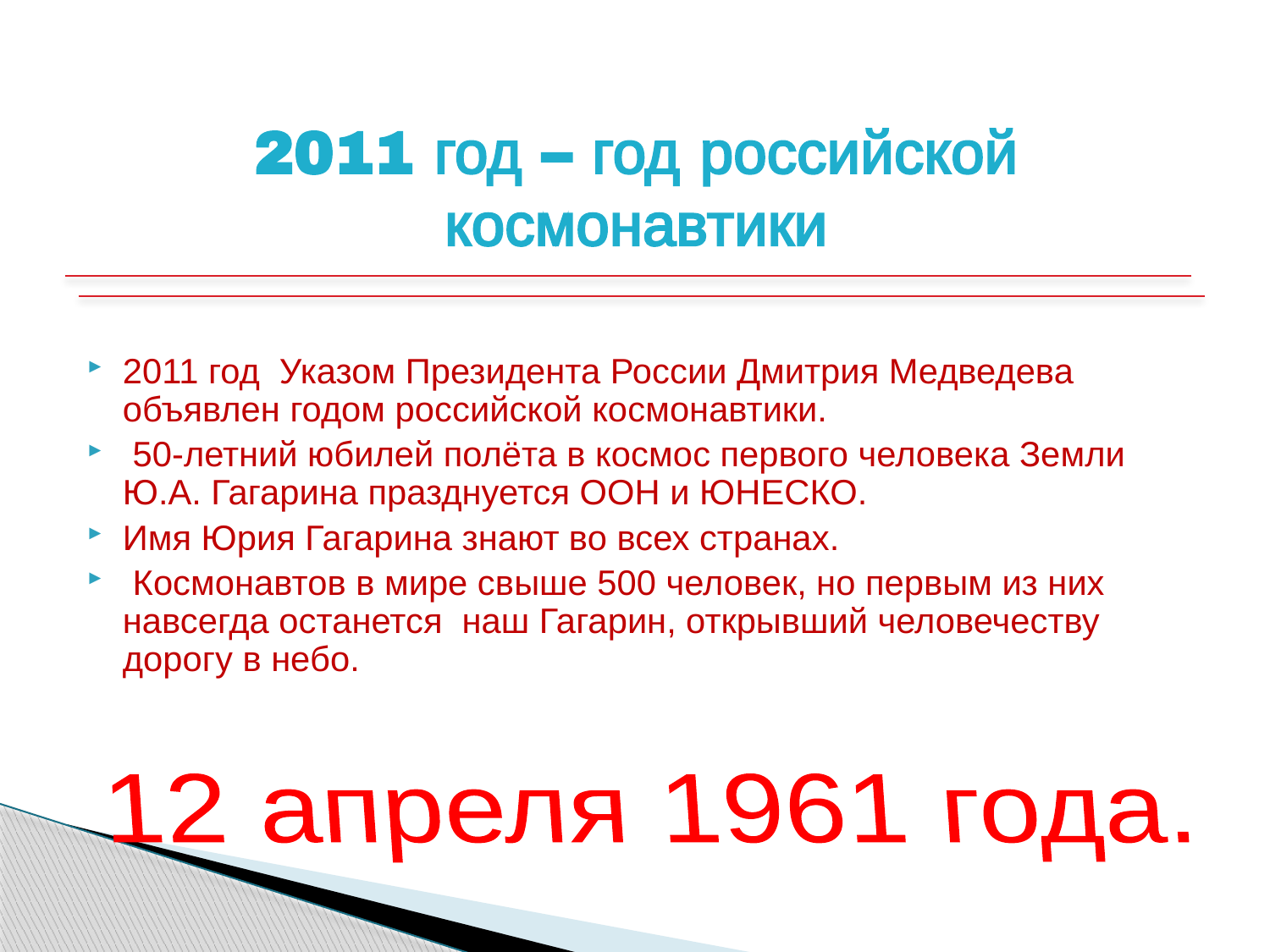

# 2011 год – год российской космонавтики

2011 год  Указом Президента России Дмитрия Медведева  объявлен годом российской космонавтики.
 50-летний юбилей полёта в космос первого человека Земли  Ю.А. Гагарина празднуется ООН и ЮНЕСКО.
Имя Юрия Гагарина знают во всех странах.
 Космонавтов в мире свыше 500 человек, но первым из них навсегда останется  наш Гагарин, открывший человечеству дорогу в небо.

12 апреля 1961 года.